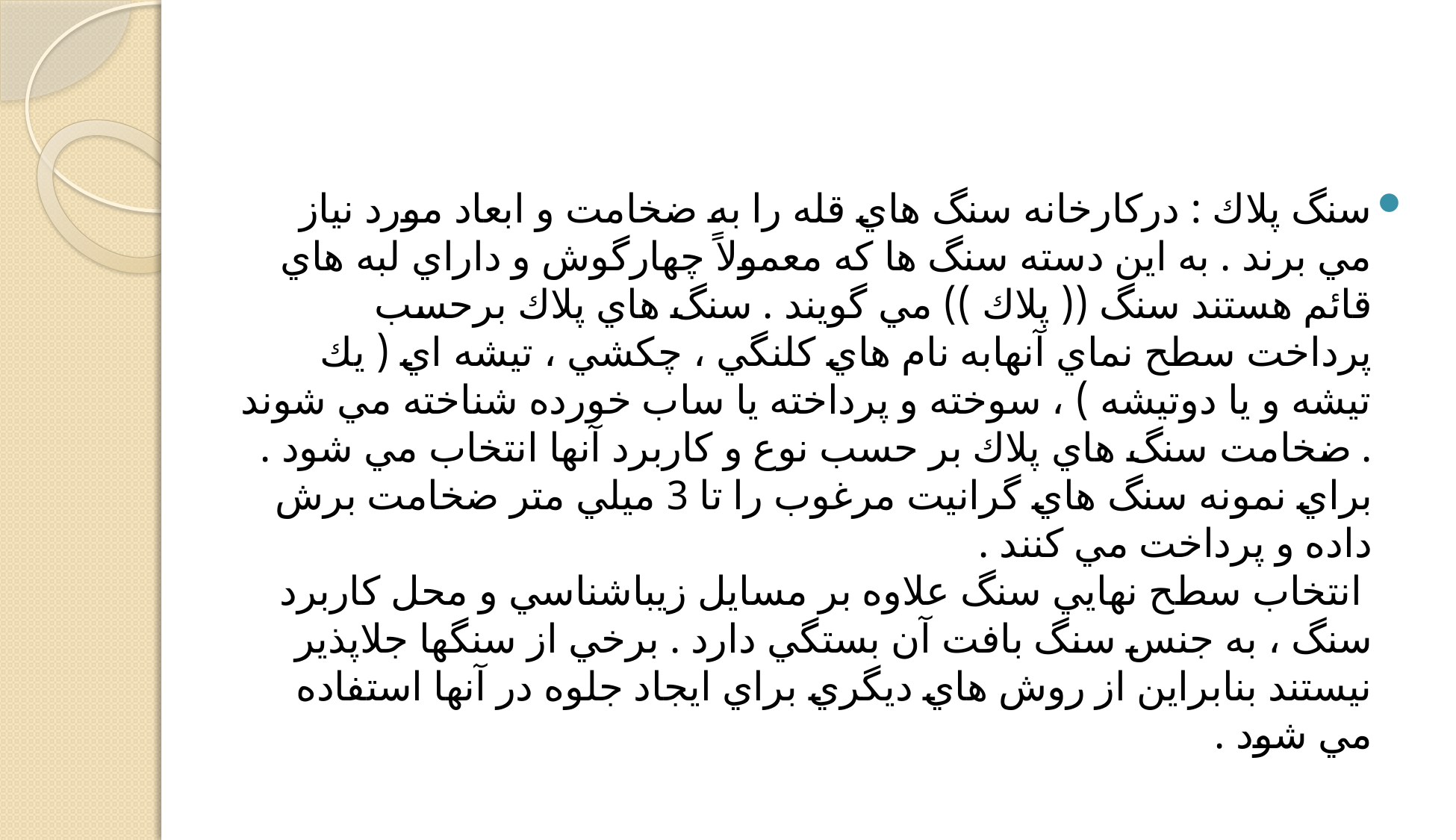

سنگ پلاك : دركارخانه سنگ هاي قله را به ضخامت و ابعاد مورد نياز مي برند . به اين دسته سنگ ها كه معمولاً چهارگوش و داراي لبه هاي قائم هستند سنگ (( پلاك )) مي گويند . سنگ هاي پلاك برحسب پرداخت سطح نماي آنهابه نام هاي كلنگي ، چكشي ، تيشه اي ( يك تيشه و يا دوتيشه ) ، سوخته و پرداخته يا ساب خورده شناخته مي شوند . ضخامت سنگ هاي پلاك بر حسب نوع و كاربرد آنها انتخاب مي شود . براي نمونه سنگ هاي گرانيت مرغوب را تا 3 ميلي متر ضخامت برش داده و پرداخت مي كنند .
 انتخاب سطح نهايي سنگ علاوه بر مسايل زيباشناسي و محل كاربرد سنگ ، به جنس سنگ بافت آن بستگي دارد . برخي از سنگها جلاپذير نيستند بنابراين از روش هاي ديگري براي ايجاد جلوه در آنها استفاده مي شود .